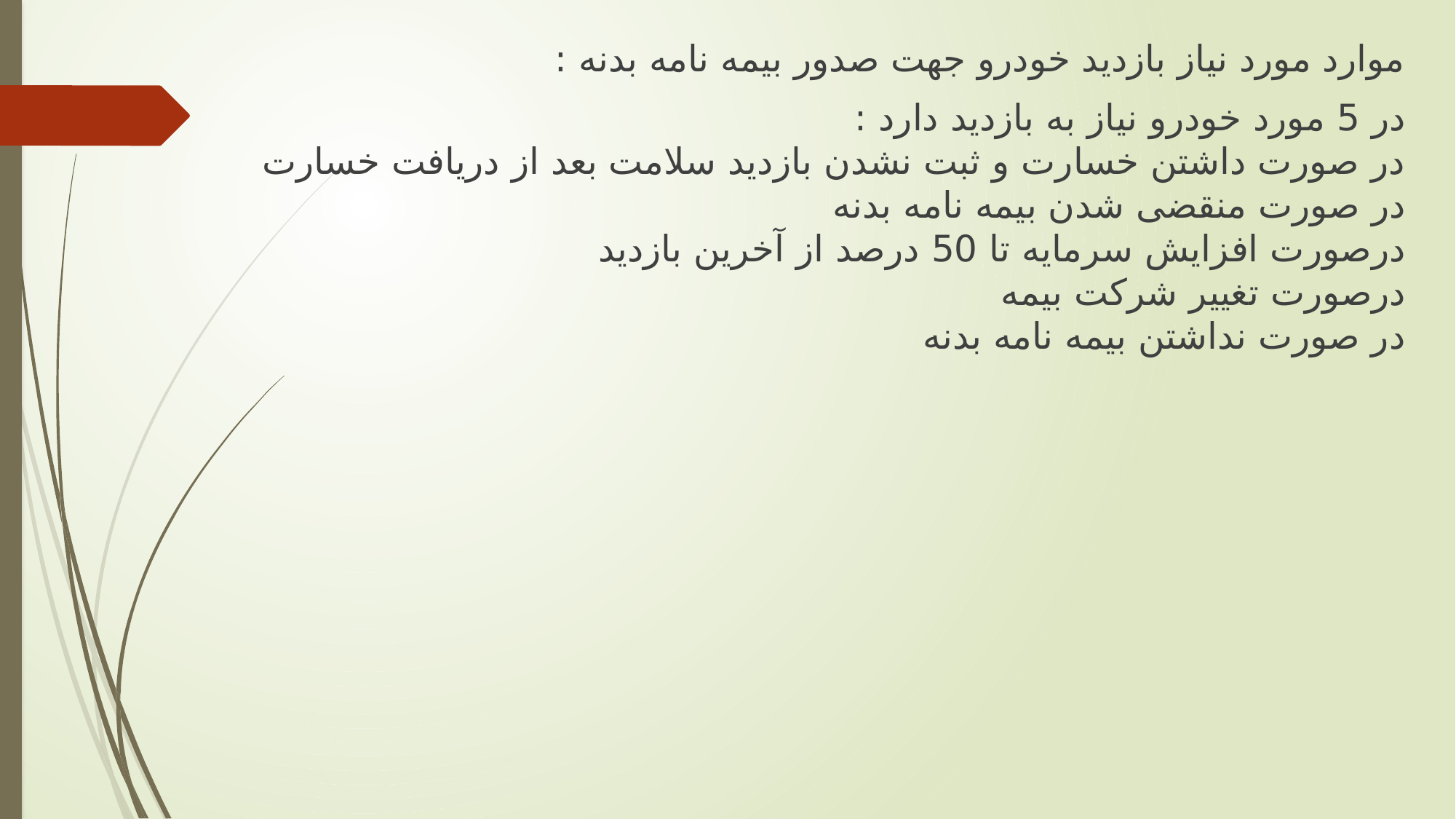

موارد مورد نیاز بازدید خودرو جهت صدور بیمه نامه بدنه :
در 5 مورد خودرو نیاز به بازدید دارد :
در صورت داشتن خسارت و ثبت نشدن بازدید سلامت بعد از دریافت خسارت
در صورت منقضی شدن بیمه نامه بدنه
درصورت افزایش سرمایه تا 50 درصد از آخرین بازدید
درصورت تغییر شرکت بیمه
در صورت نداشتن بیمه نامه بدنه